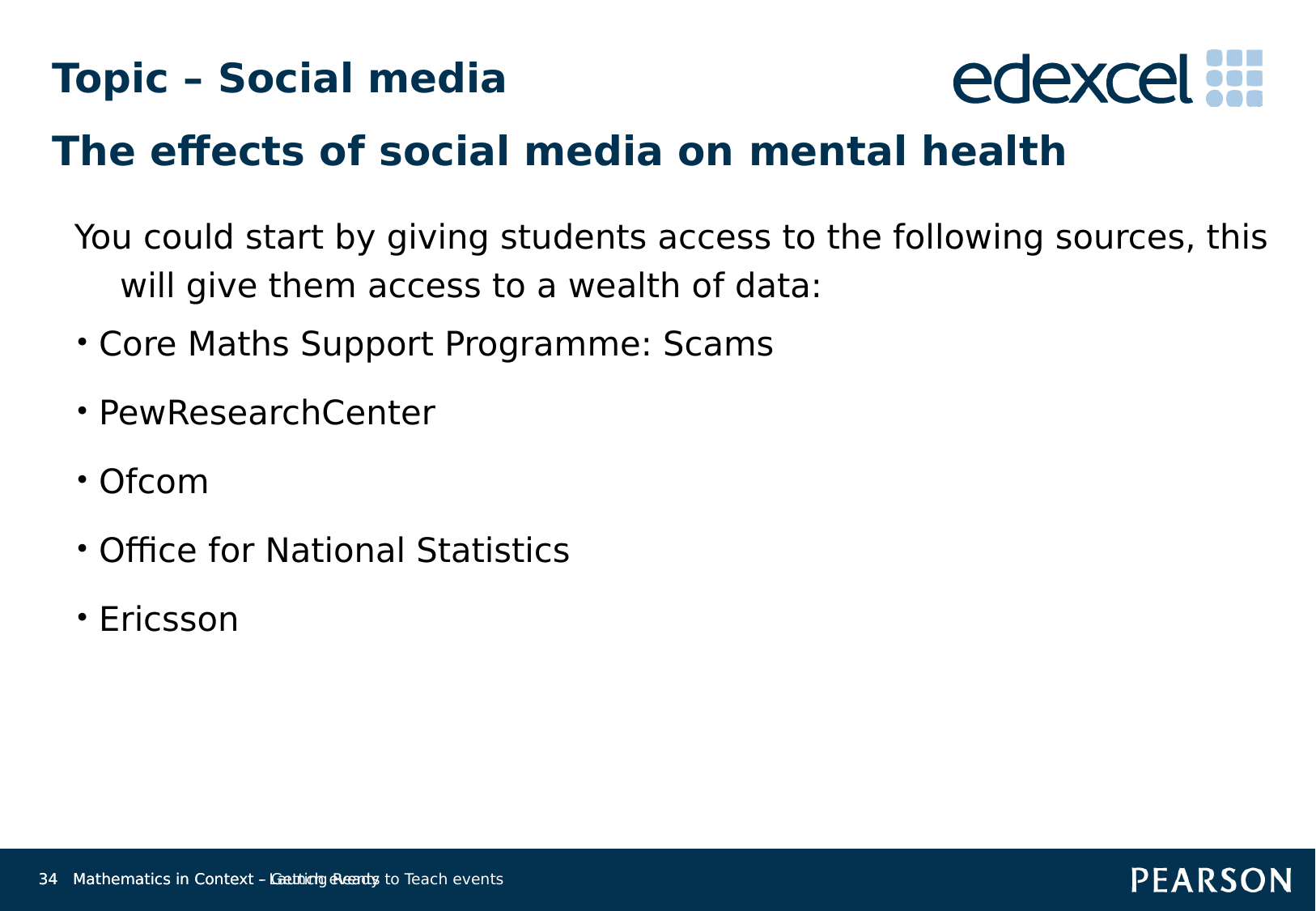

Topic – Social media
The effects of social media on mental health
You could start by giving students access to the following sources, this will give them access to a wealth of data:
Core Maths Support Programme: Scams
PewResearchCenter
Ofcom
Office for National Statistics
Ericsson
34
34
Mathematics in Context - Launch events
Mathematics in Context – Getting Ready to Teach events